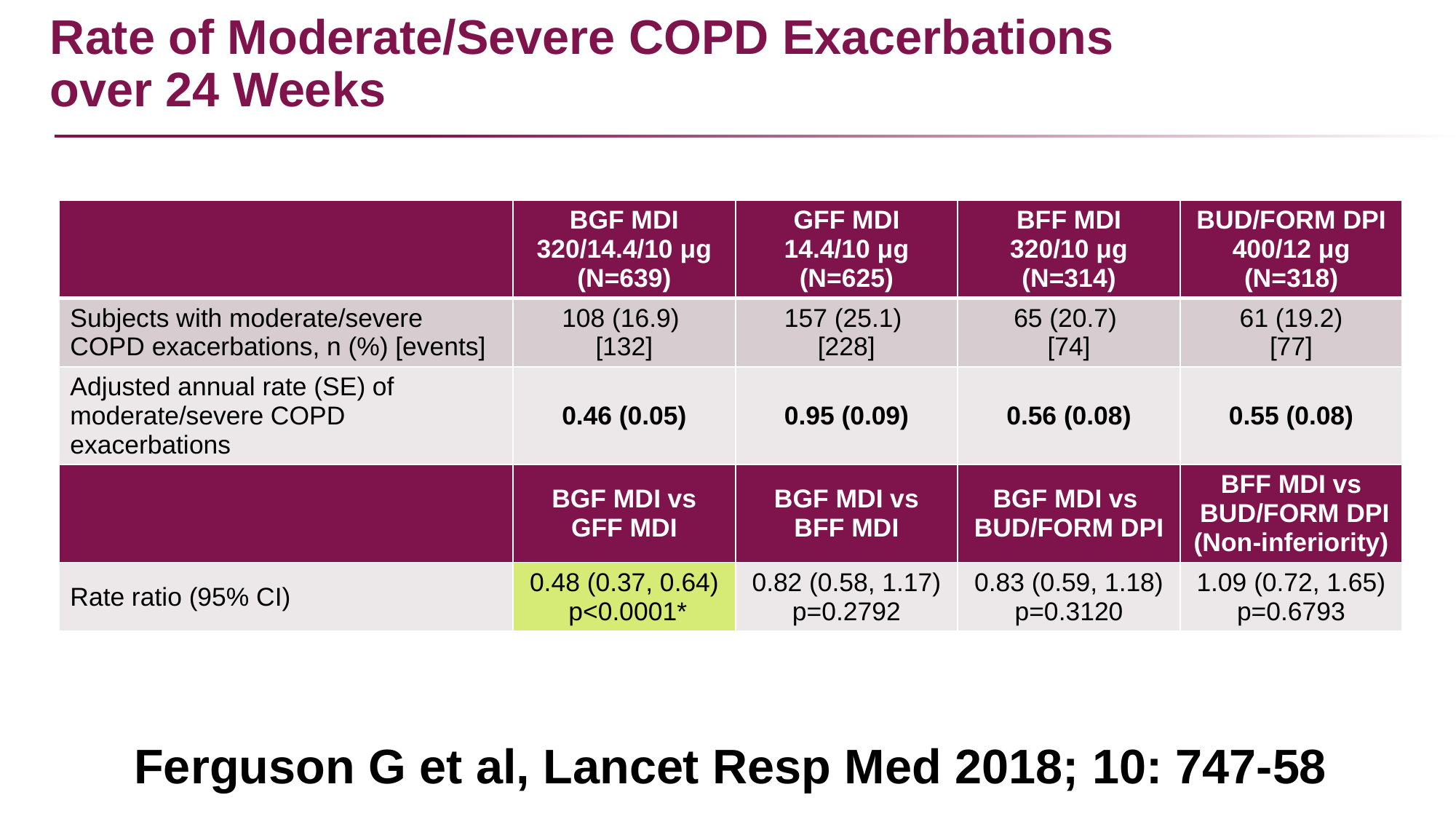

# Rate of Moderate/Severe COPD Exacerbations over 24 Weeks
|  | BGF MDI 320/14.4/10 μg (N=639) | GFF MDI 14.4/10 μg (N=625) | BFF MDI 320/10 μg (N=314) | BUD/FORM DPI 400/12 μg (N=318) |
| --- | --- | --- | --- | --- |
| Subjects with moderate/severe COPD exacerbations, n (%) [events] | 108 (16.9) [132] | 157 (25.1) [228] | 65 (20.7) [74] | 61 (19.2) [77] |
| Adjusted annual rate (SE) of moderate/severe COPD exacerbations | 0.46 (0.05) | 0.95 (0.09) | 0.56 (0.08) | 0.55 (0.08) |
|  | BGF MDI vs GFF MDI | BGF MDI vs BFF MDI | BGF MDI vs BUD/FORM DPI | BFF MDI vs BUD/FORM DPI (Non-inferiority) |
| Rate ratio (95% CI) | 0.48 (0.37, 0.64) p<0.0001\* | 0.82 (0.58, 1.17) p=0.2792 | 0.83 (0.59, 1.18) p=0.3120 | 1.09 (0.72, 1.65) p=0.6793 |
Ferguson G et al, Lancet Resp Med 2018; 10: 747-58